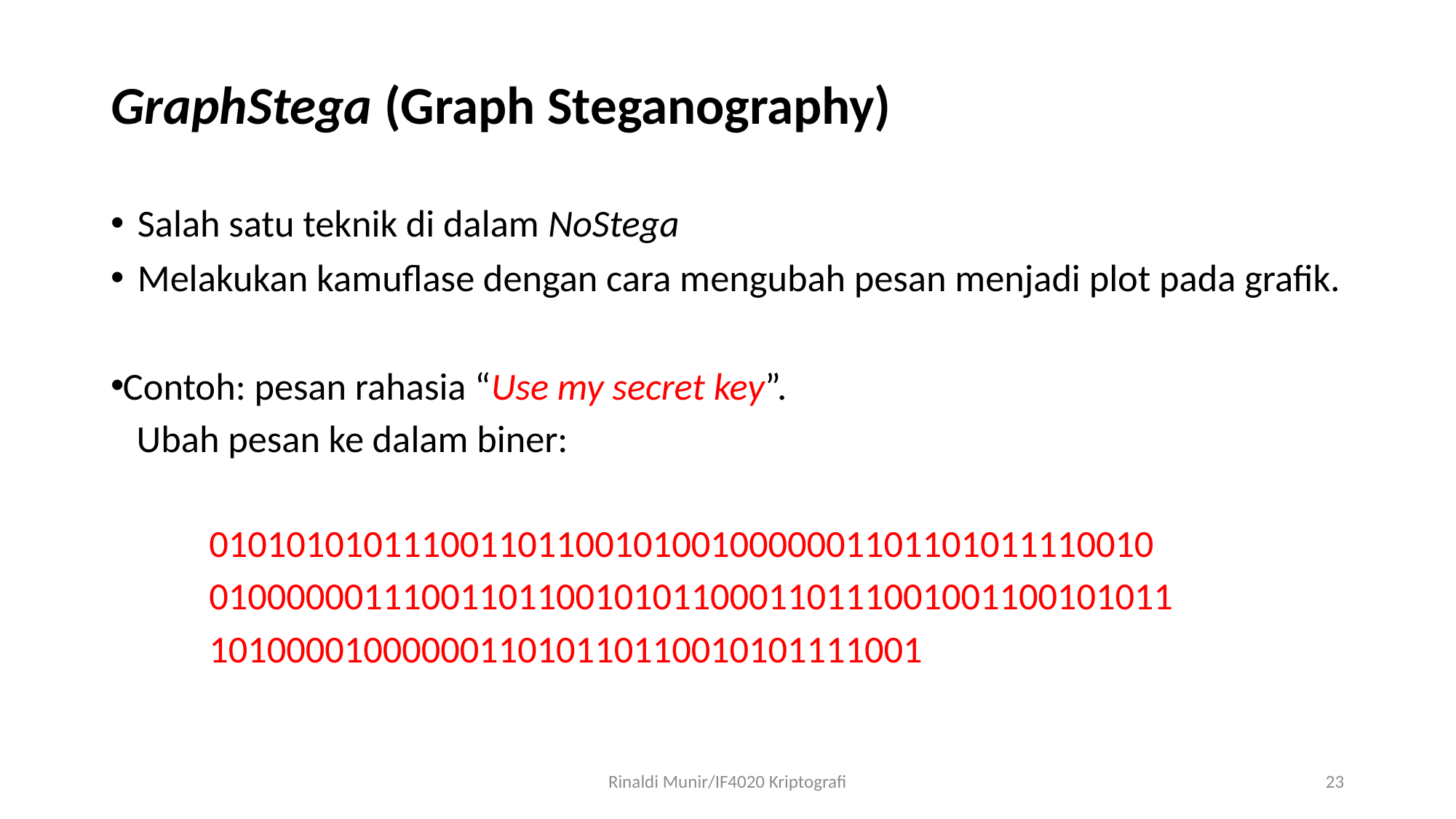

GraphStega (Graph Steganography)

Salah satu teknik di dalam NoStega
Melakukan kamuflase dengan cara mengubah pesan menjadi plot pada grafik.

Contoh: pesan rahasia “Use my secret key”.
   Ubah pesan ke dalam biner:

	0101010101110011011001010010000001101101011110010
	01000000111001101100101011000110111001001100101011
	1010000100000011010110110010101111001

Rinaldi Munir/IF4020 Kriptografi
23